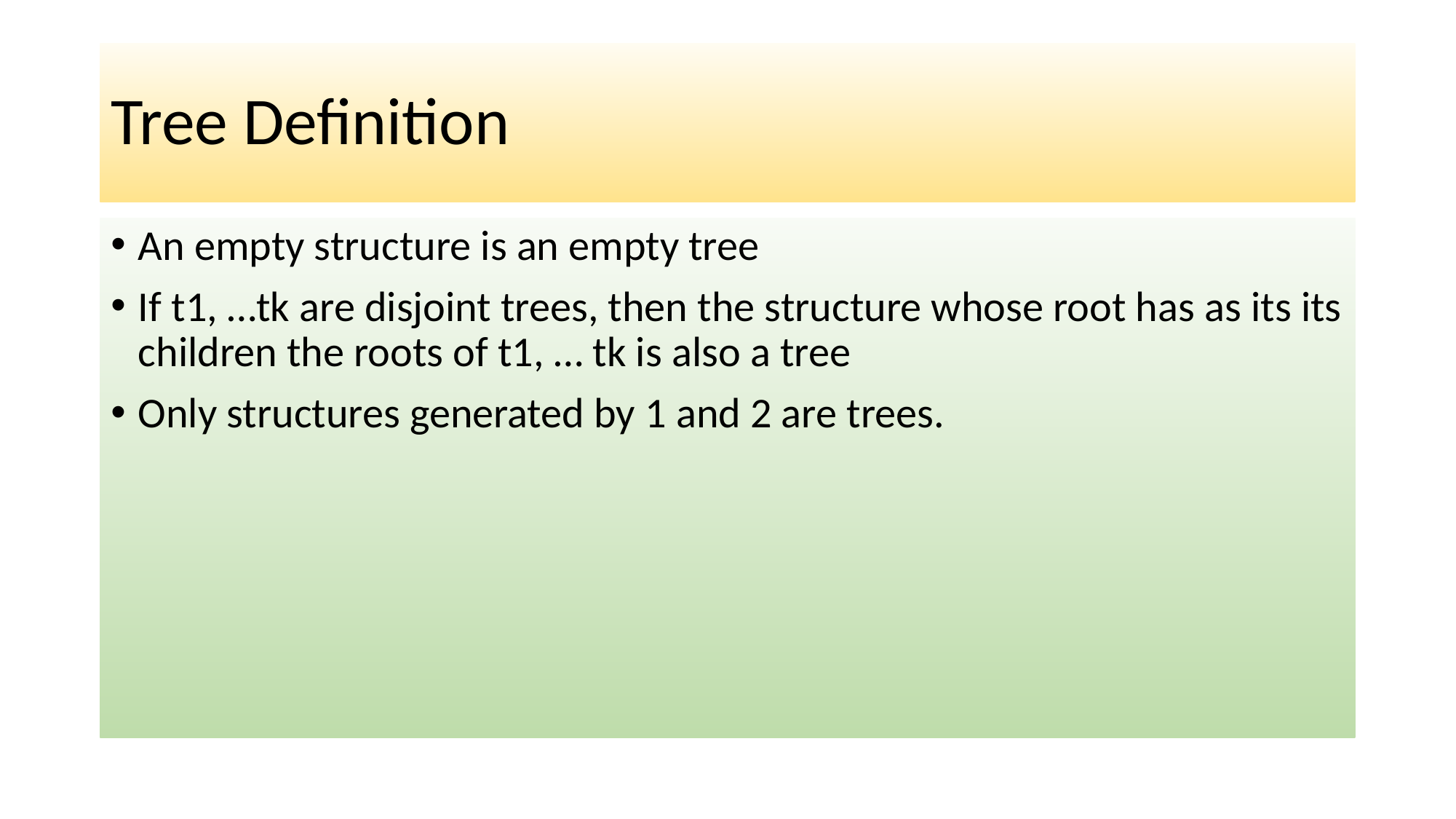

# Tree Definition
An empty structure is an empty tree
If t1, …tk are disjoint trees, then the structure whose root has as its its children the roots of t1, … tk is also a tree
Only structures generated by 1 and 2 are trees.